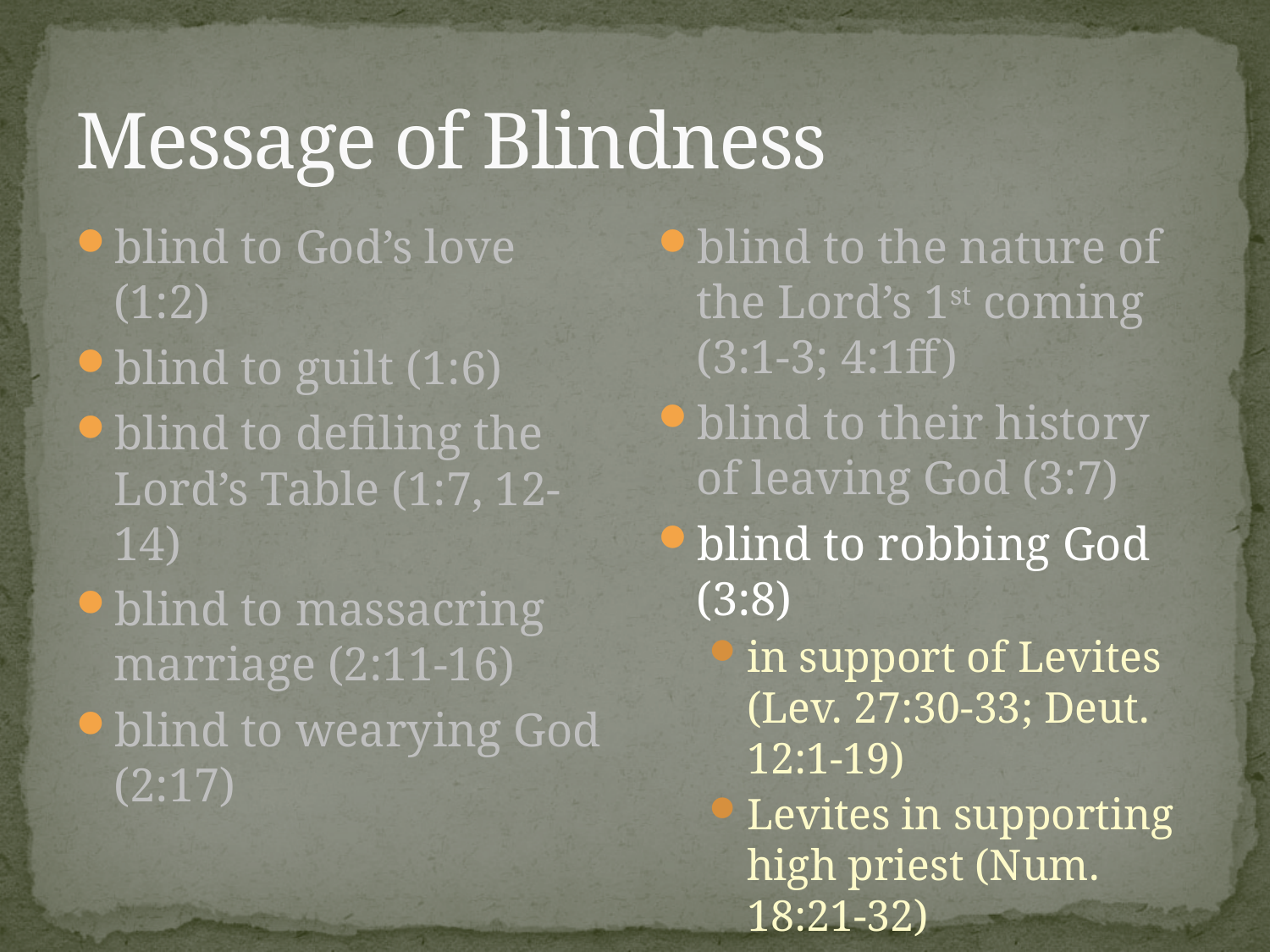

# Message of Blindness
blind to God’s love (1:2)
blind to guilt (1:6)
blind to defiling the Lord’s Table (1:7, 12-14)
blind to massacring marriage (2:11-16)
blind to wearying God (2:17)
blind to the nature of the Lord’s 1st coming (3:1-3; 4:1ff)
blind to their history of leaving God (3:7)
blind to robbing God (3:8)
in support of Levites (Lev. 27:30-33; Deut. 12:1-19)
Levites in supporting high priest (Num. 18:21-32)